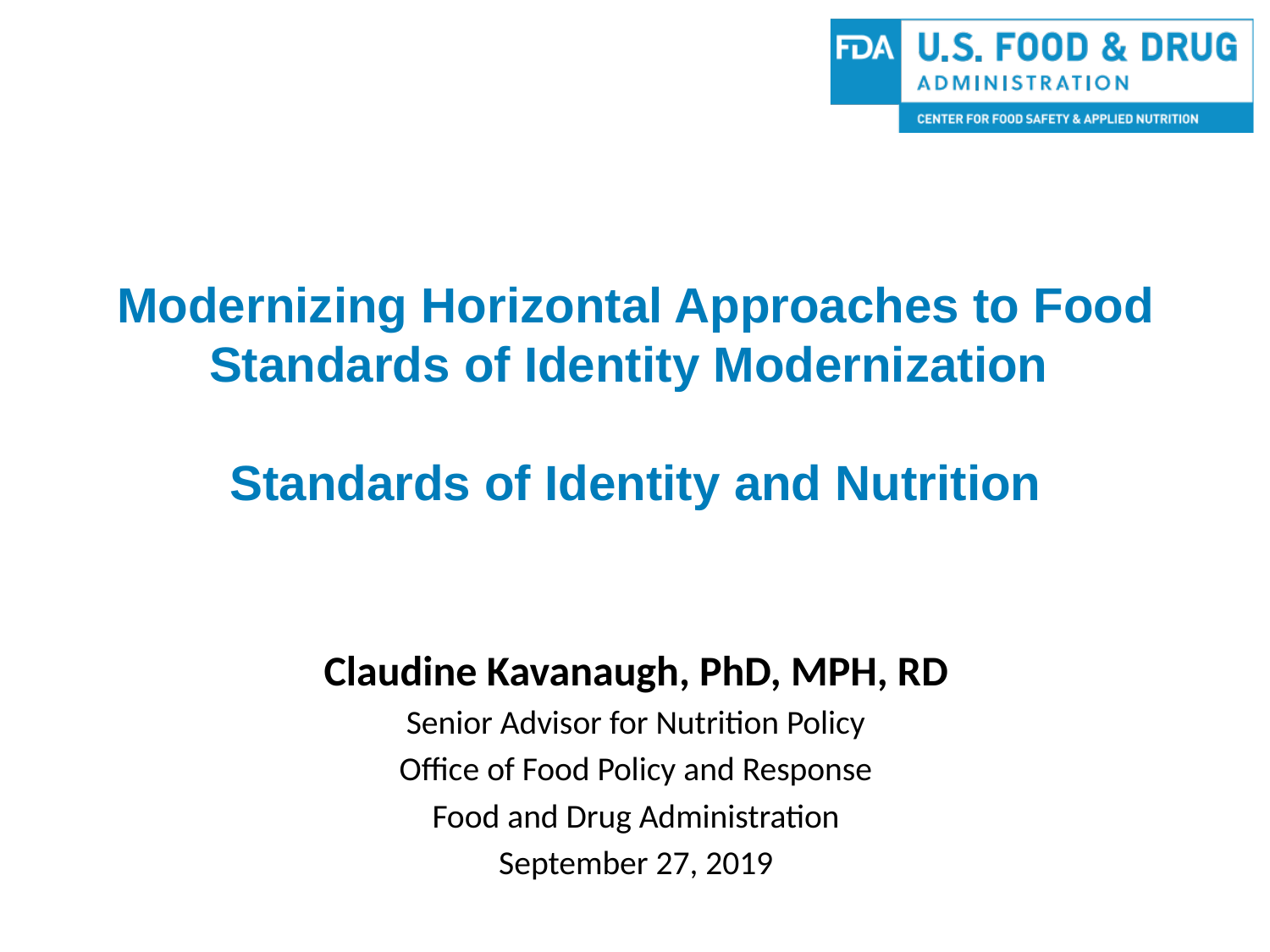

# Modernizing Horizontal Approaches to Food Standards of Identity Modernization Standards of Identity and Nutrition
Claudine Kavanaugh, PhD, MPH, RD
Senior Advisor for Nutrition Policy
Office of Food Policy and Response
Food and Drug Administration
September 27, 2019